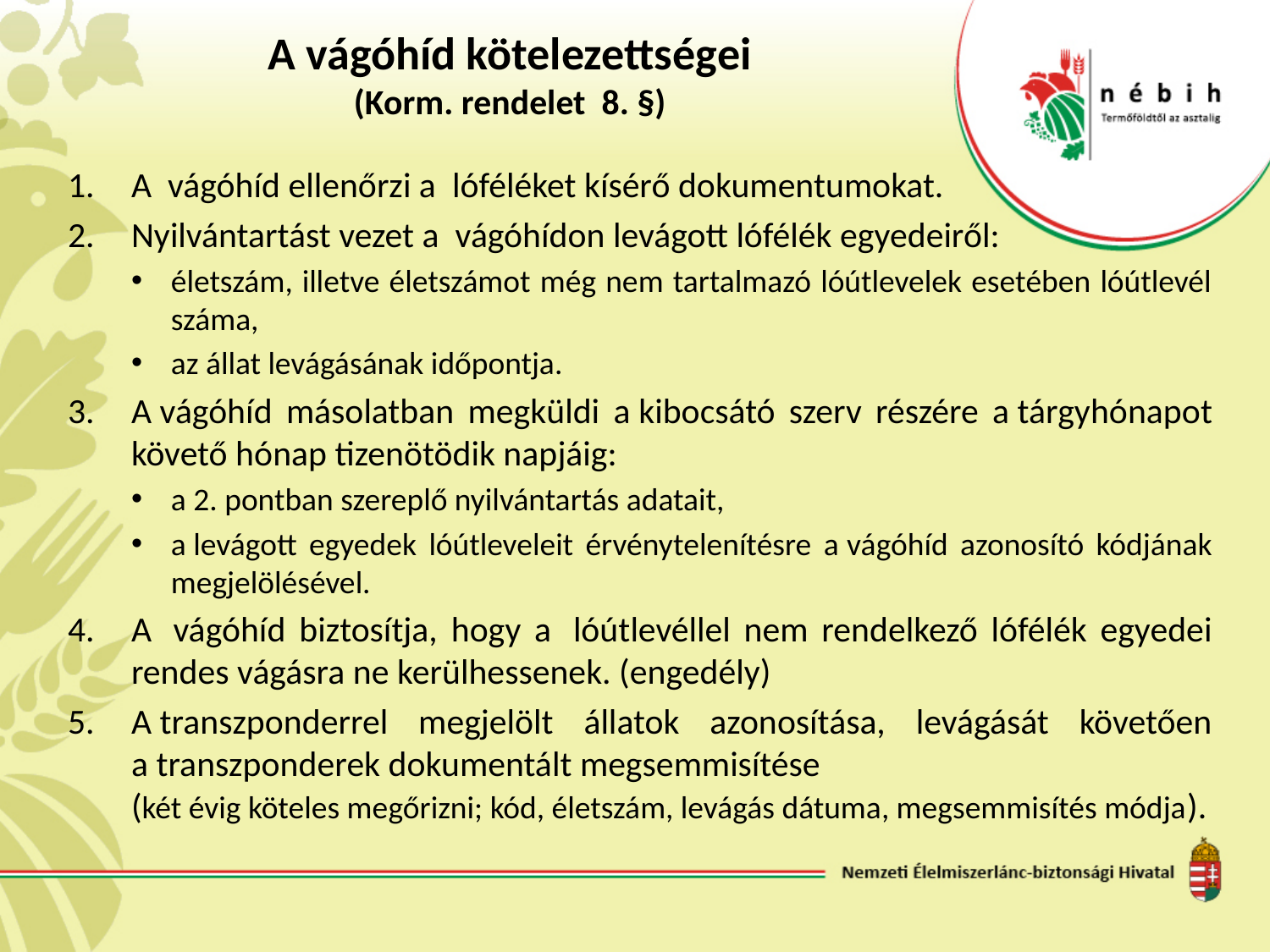

# A vágóhíd kötelezettségei (Korm. rendelet  8. §)
A  vágóhíd ellenőrzi a  lóféléket kísérő dokumentumokat.
Nyilvántartást vezet a  vágóhídon levágott lófélék egyedeiről:
életszám, illetve életszámot még nem tartalmazó lóútlevelek esetében lóútlevél száma,
az állat levágásának időpontja.
A vágóhíd másolatban megküldi a kibocsátó szerv részére a tárgyhónapot követő hónap tizenötödik napjáig:
a 2. pontban szereplő nyilvántartás adatait,
a levágott egyedek lóútleveleit érvénytelenítésre a vágóhíd azonosító kódjának megjelölésével.
A  vágóhíd biztosítja, hogy a  lóútlevéllel nem rendelkező lófélék egyedei rendes vágásra ne kerülhessenek. (engedély)
A transzponderrel megjelölt állatok azonosítása, levágását követően a transzponderek dokumentált megsemmisítése
	(két évig köteles megőrizni; kód, életszám, levágás dátuma, megsemmisítés módja).